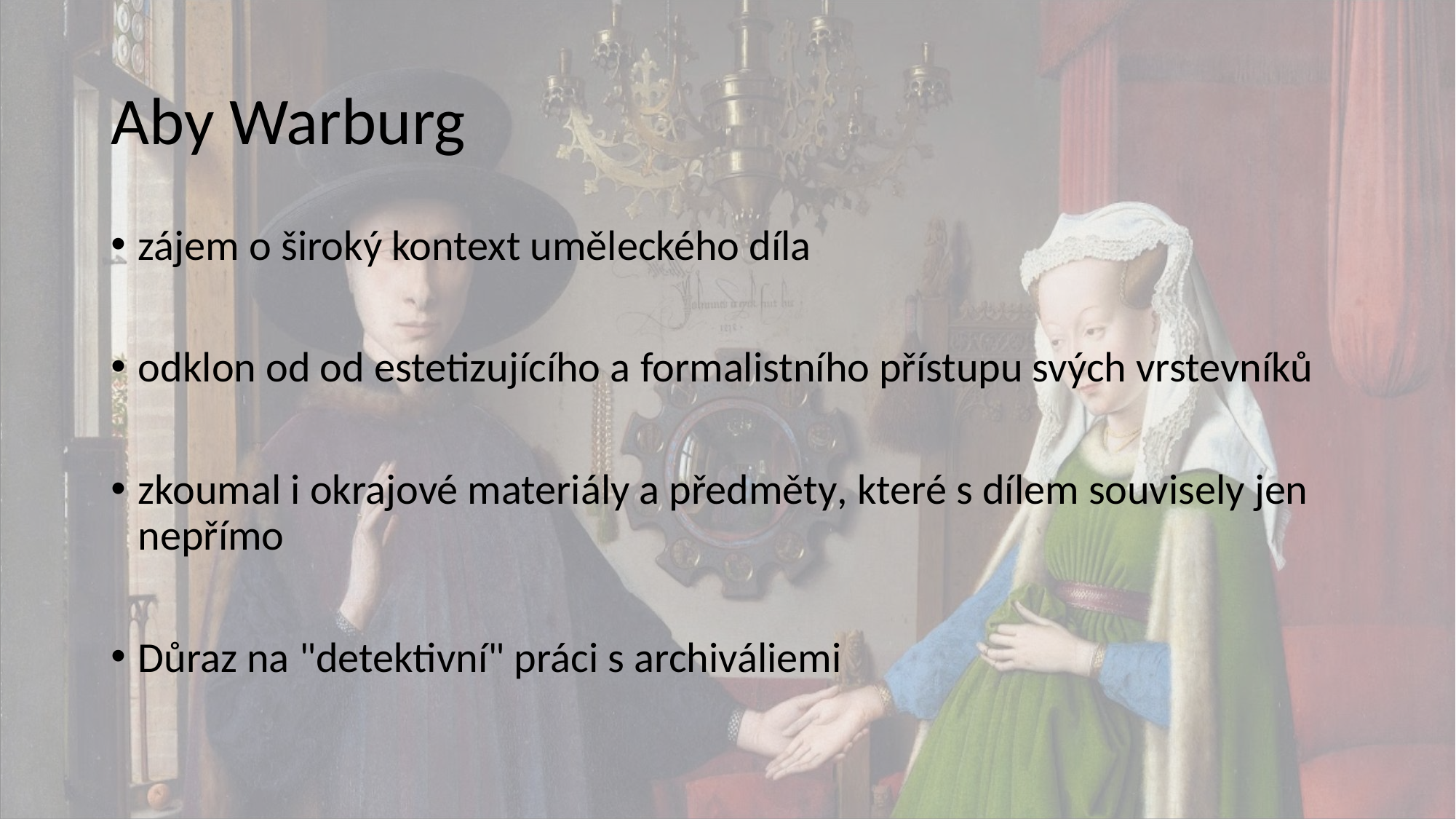

# Aby Warburg
zájem o široký kontext uměleckého díla

odklon od od estetizujícího a formalistního přístupu svých vrstevníků

zkoumal i okrajové materiály a předměty, které s dílem souvisely jen nepřímo

Důraz na "detektivní" práci s archiváliemi